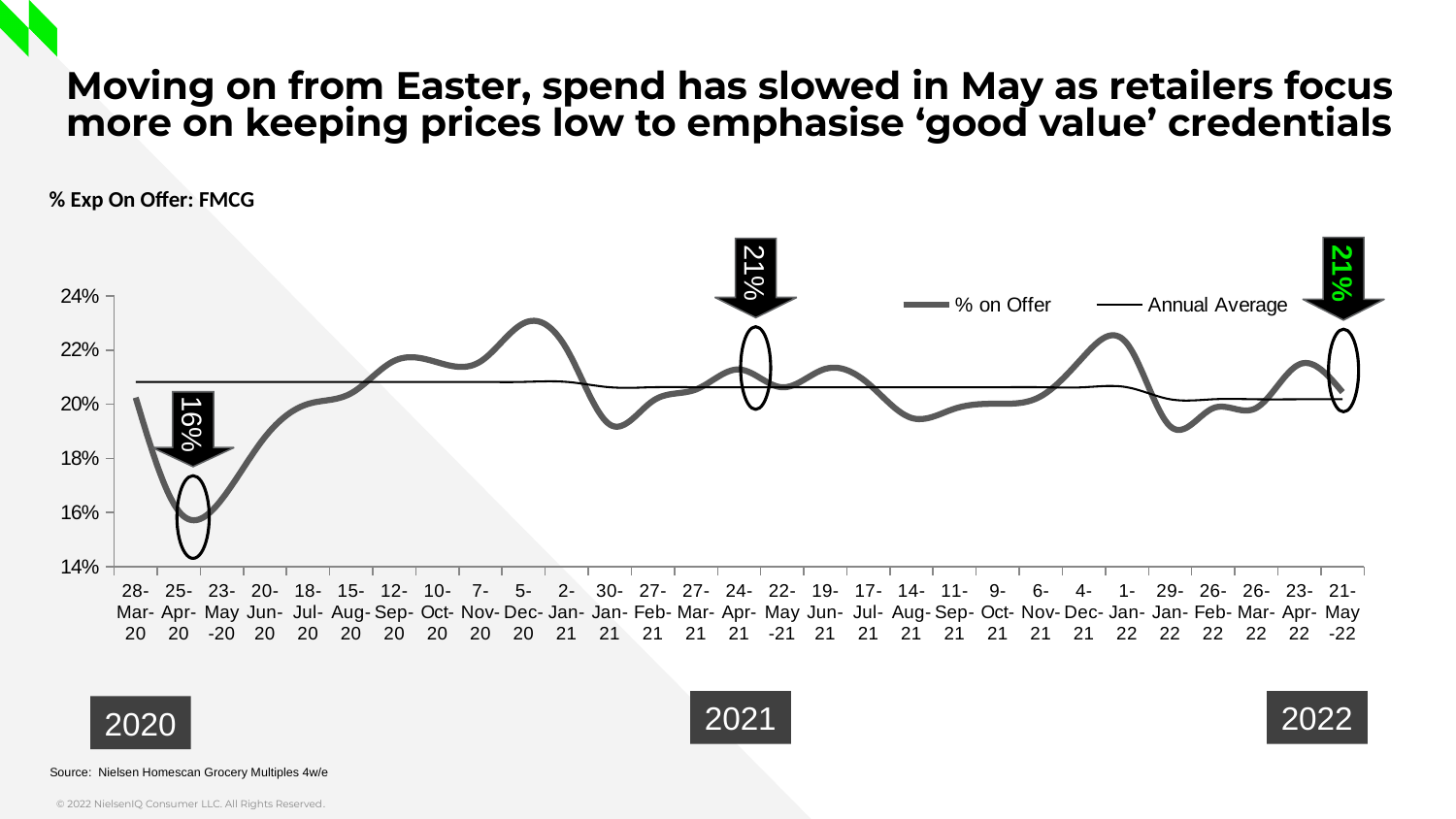

Moving on from Easter, spend has slowed in May as retailers focus more on keeping prices low to emphasise ‘good value’ credentials
% Exp On Offer: FMCG
21%
21%

### Chart

| Category | % on Offer | Annual Average |
|---|---|---|
| 43918 | 0.20245995396947394 | 0.20825243545141056 |
| 43946 | 0.16045580132868598 | 0.20825243545141056 |
| 43974 | 0.16496110010788737 | 0.20825243545141056 |
| 44002 | 0.1879100902434653 | 0.20825243545141056 |
| 44030 | 0.20011290540629387 | 0.20825243545141056 |
| 44058 | 0.2040648703428083 | 0.20825243545141056 |
| 44086 | 0.21604579329175091 | 0.20825243545141056 |
| 44114 | 0.21548409051884085 | 0.20825243545141056 |
| 44142 | 0.21579873633565488 | 0.20825243545141056 |
| 44170 | 0.22991816485956262 | 0.20825243545141056 |
| 44198 | 0.22039336435521933 | 0.20825243545141056 |
| 44226 | 0.1924779196471453 | 0.2062771771031207 |
| 44254 | 0.20126073021578675 | 0.2062771771031207 |
| 44282 | 0.2054612599986428 | 0.2062771771031207 |
| 44310 | 0.21286583868374645 | 0.2062771771031207 |
| 44338 | 0.20626461099779875 | 0.2062771771031207 |
| 44366 | 0.2130617728834079 | 0.2062771771031207 |
| 44394 | 0.2076150673262378 | 0.2062771771031207 |
| 44422 | 0.19494487629016646 | 0.2062771771031207 |
| 44450 | 0.19835403961027923 | 0.2062771771031207 |
| 44478 | 0.20019320285794517 | 0.2062771771031207 |
| 44506 | 0.20293415685702418 | 0.2062771771031207 |
| 44534 | 0.2177762455957585 | 0.2062771771031207 |
| 44562 | 0.22241790974836465 | 0.2062771771031207 |
| 44590 | 0.19187172627315432 | 0.20183694636586064 |
| 44618 | 0.19856121088793022 | 0.20183694636586064 |
| 44646 | 0.19863019533200196 | 0.20183694636586064 |
| 44674 | 0.21476394832546505 | 0.20183694636586064 |
| 44702 | 0.20446154321891047 | 0.20183694636586064 |

16%

2021
2022
2020
Source:  Nielsen Homescan Grocery Multiples 4w/e